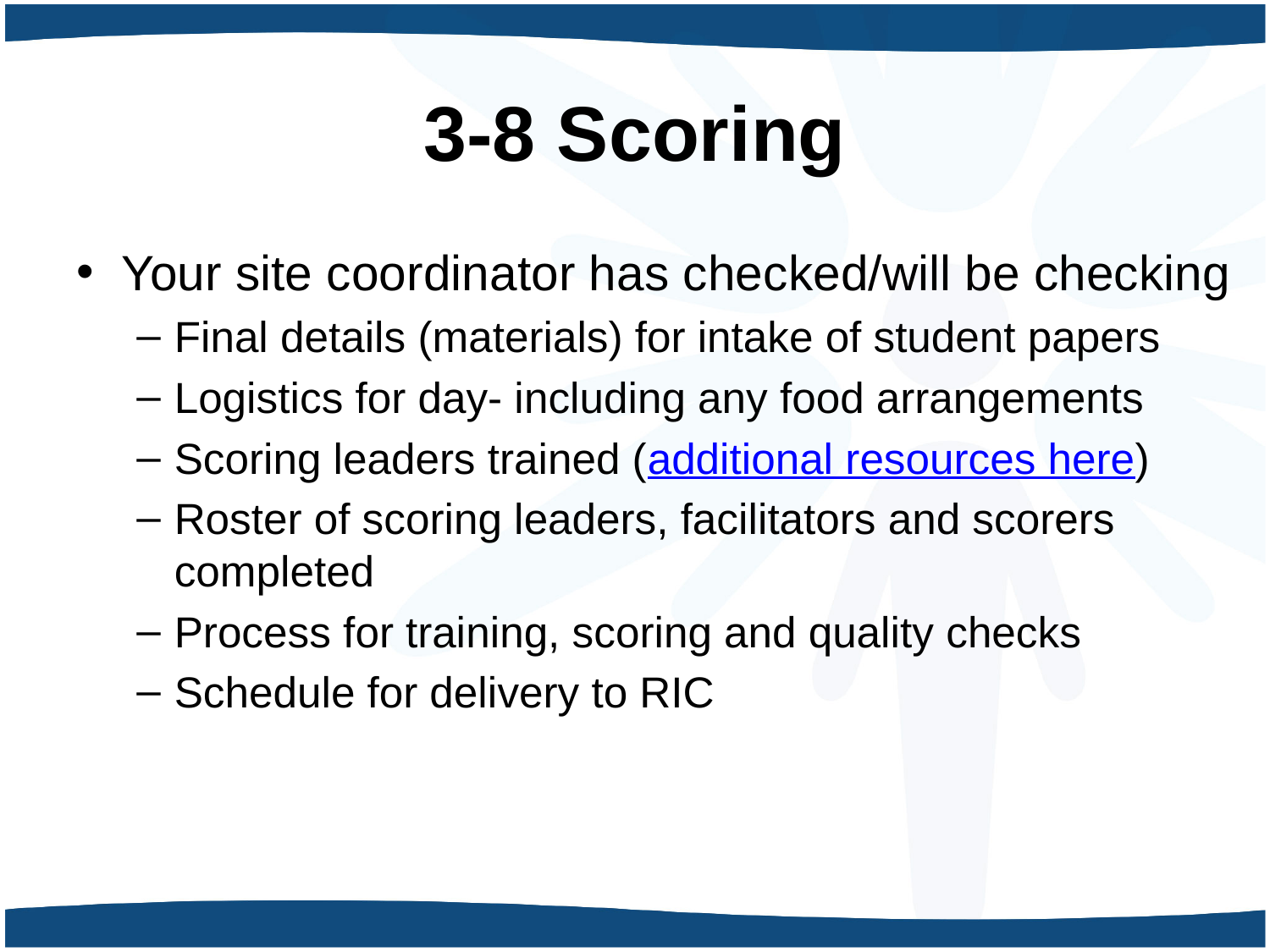

# 3-8 Scoring
Your site coordinator has checked/will be checking
Final details (materials) for intake of student papers
Logistics for day- including any food arrangements
Scoring leaders trained (additional resources here)
Roster of scoring leaders, facilitators and scorers completed
Process for training, scoring and quality checks
Schedule for delivery to RIC